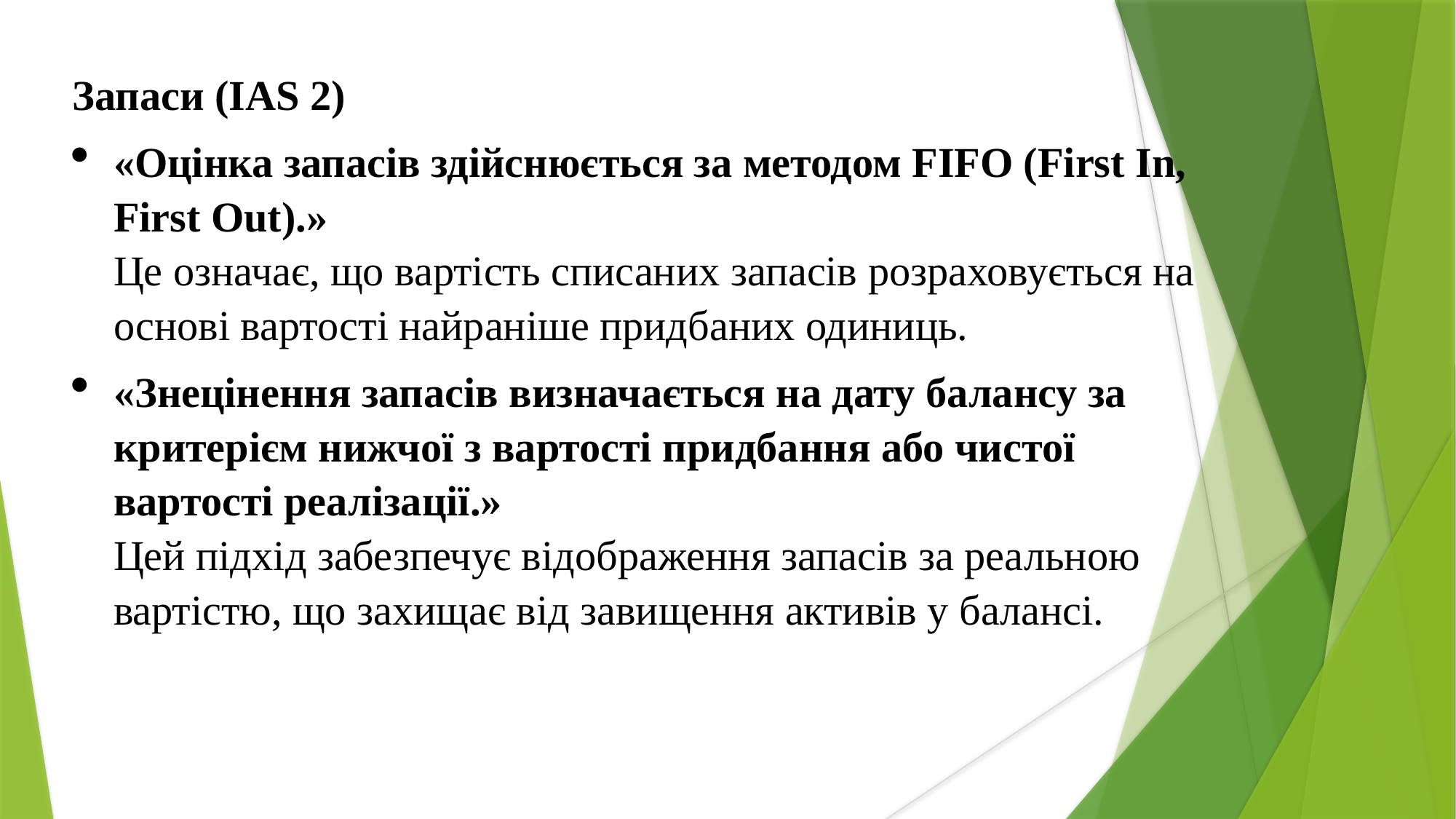

Запаси (IAS 2)
«Оцінка запасів здійснюється за методом FIFO (First In, First Out).»
Це означає, що вартість списаних запасів розраховується на основі вартості найраніше придбаних одиниць.
«Знецінення запасів визначається на дату балансу за критерієм нижчої з вартості придбання або чистої вартості реалізації.»
Цей підхід забезпечує відображення запасів за реальною вартістю, що захищає від завищення активів у балансі.